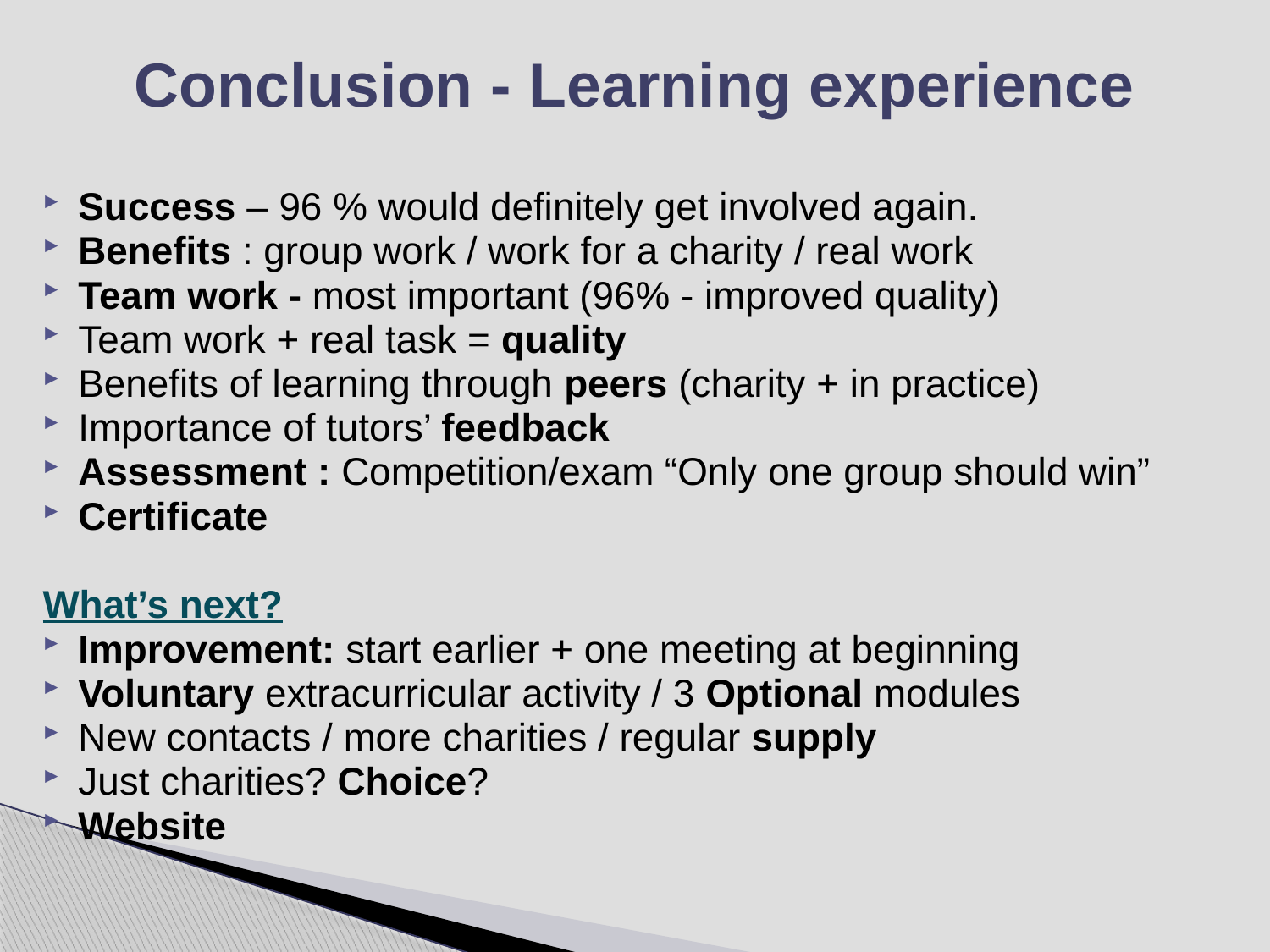

# Conclusion - Learning experience

Success – 96 % would definitely get involved again.
Benefits : group work / work for a charity / real work
Team work - most important (96% - improved quality)
Team work + real task = quality
Benefits of learning through peers (charity + in practice)
Importance of tutors’ feedback
Assessment : Competition/exam “Only one group should win”
Certificate

What’s next?
Improvement: start earlier + one meeting at beginning
Voluntary extracurricular activity / 3 Optional modules
New contacts / more charities / regular supply
Just charities? Choice?
Website